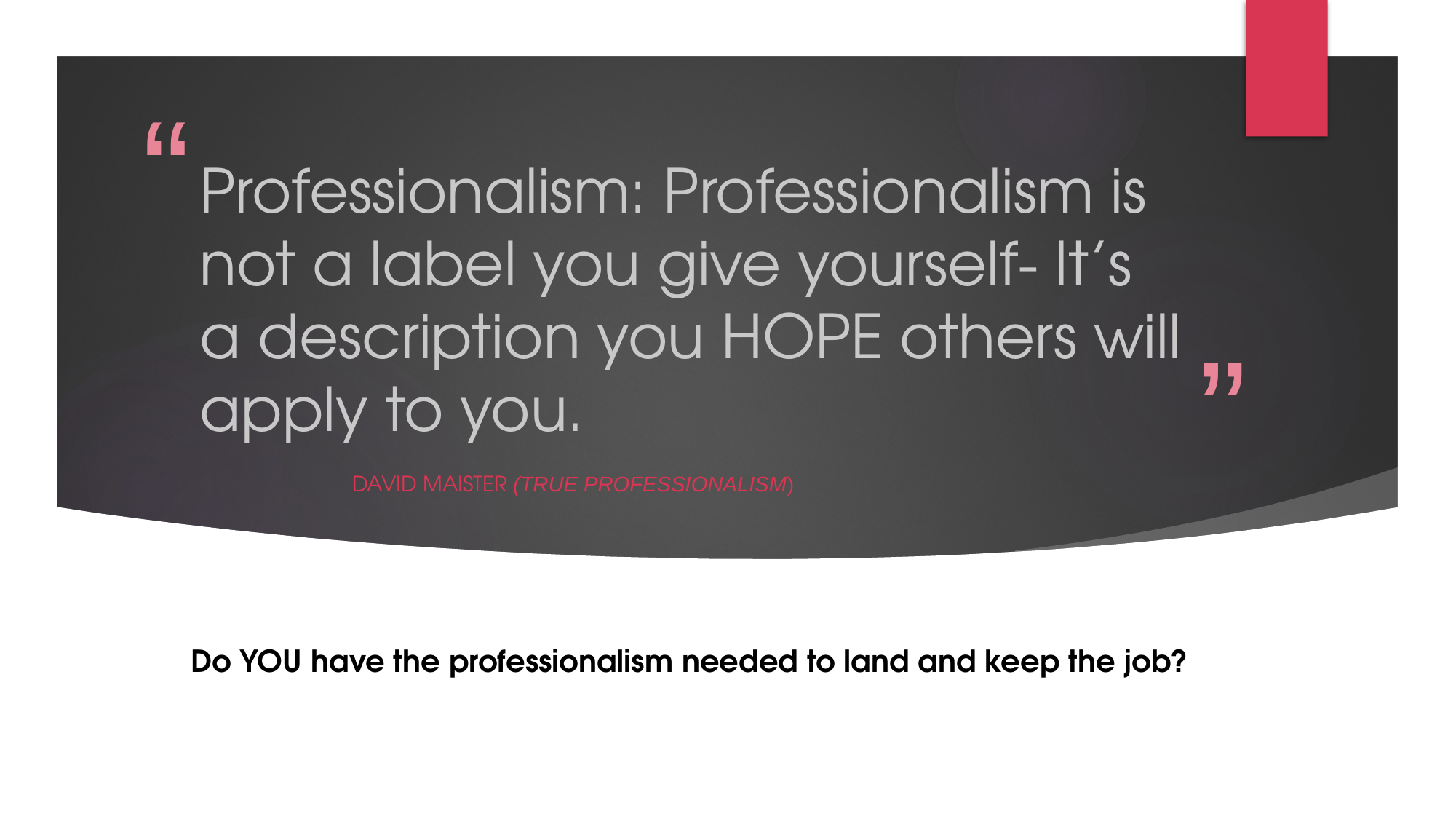

# Professionalism: Professionalism is not a label you give yourself- It’s a description you HOPE others will apply to you.
									David Maister (True Professionalism)
Do YOU have the professionalism needed to land and keep the job?